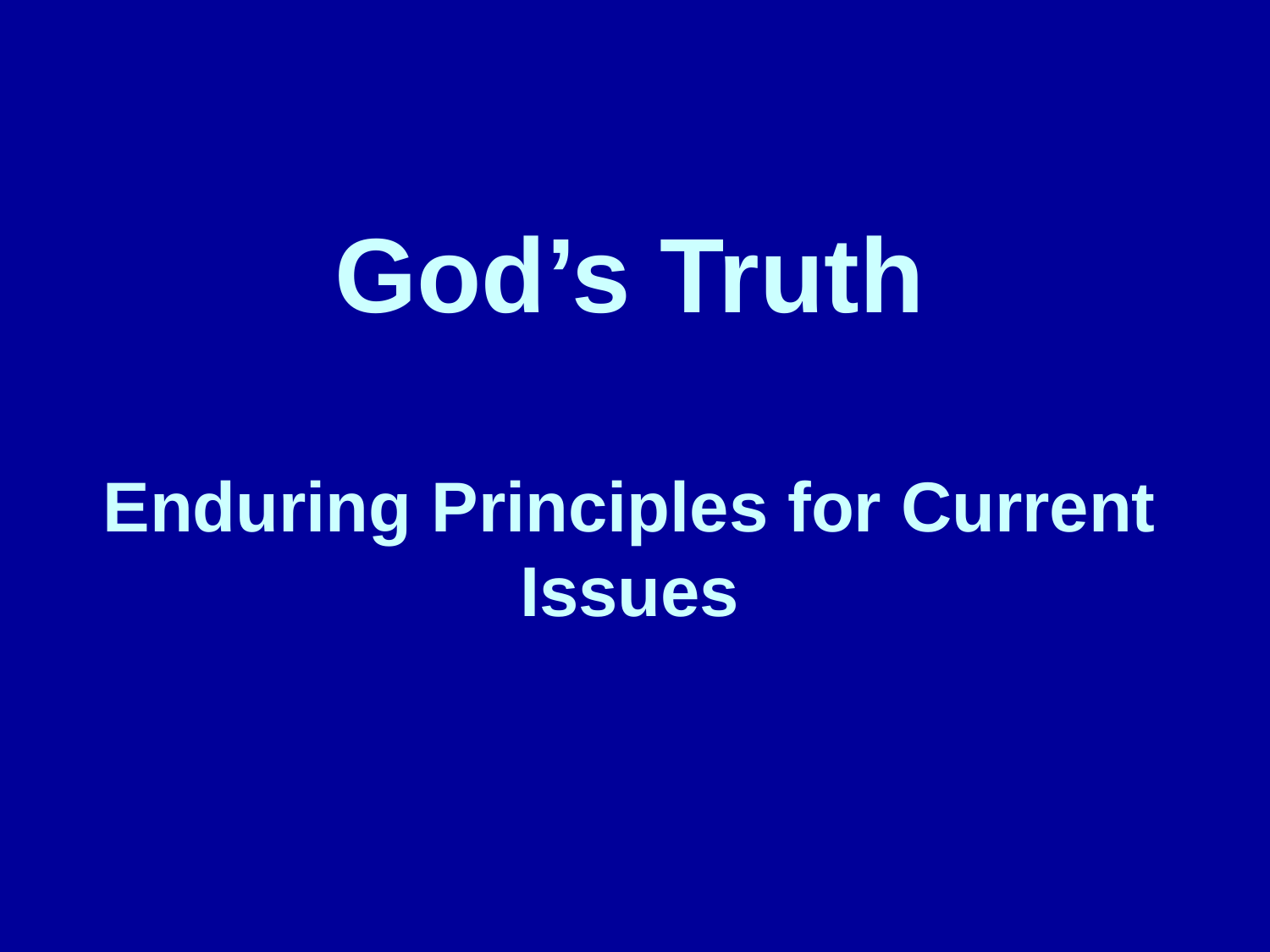

# God’s Truth Enduring Principles for Current Issues